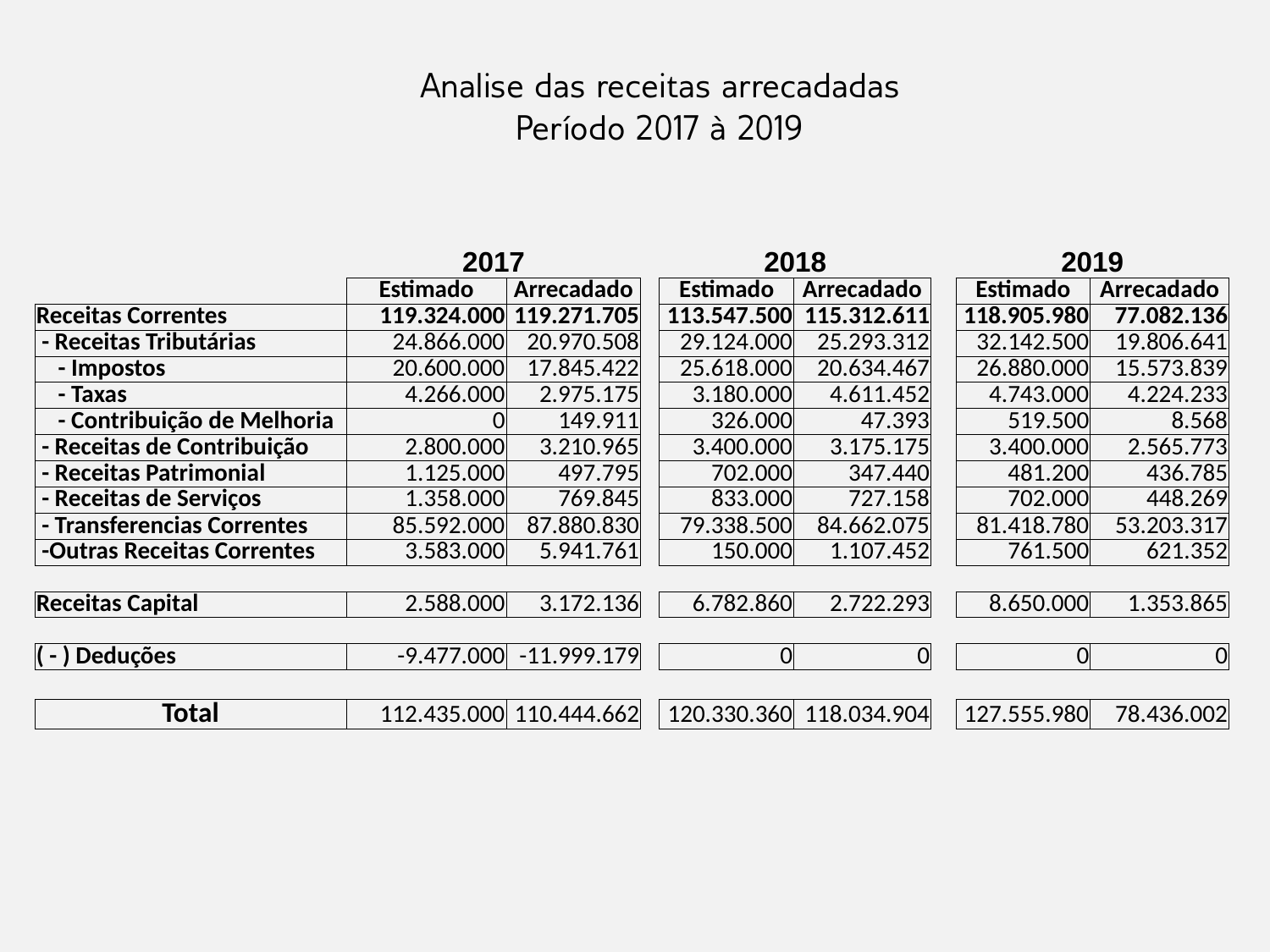

Analise das receitas arrecadadas
Período 2017 à 2019
|  | 2017 |  |  | 2018 |  |  | 2019 |  |
| --- | --- | --- | --- | --- | --- | --- | --- | --- |
|  | Estimado | Arrecadado |  | Estimado | Arrecadado |  | Estimado | Arrecadado |
| Receitas Correntes | 119.324.000 | 119.271.705 |  | 113.547.500 | 115.312.611 |  | 118.905.980 | 77.082.136 |
| - Receitas Tributárias | 24.866.000 | 20.970.508 |  | 29.124.000 | 25.293.312 |  | 32.142.500 | 19.806.641 |
| - Impostos | 20.600.000 | 17.845.422 |  | 25.618.000 | 20.634.467 |  | 26.880.000 | 15.573.839 |
| - Taxas | 4.266.000 | 2.975.175 |  | 3.180.000 | 4.611.452 |  | 4.743.000 | 4.224.233 |
| - Contribuição de Melhoria | 0 | 149.911 |  | 326.000 | 47.393 |  | 519.500 | 8.568 |
| - Receitas de Contribuição | 2.800.000 | 3.210.965 |  | 3.400.000 | 3.175.175 |  | 3.400.000 | 2.565.773 |
| - Receitas Patrimonial | 1.125.000 | 497.795 |  | 702.000 | 347.440 |  | 481.200 | 436.785 |
| - Receitas de Serviços | 1.358.000 | 769.845 |  | 833.000 | 727.158 |  | 702.000 | 448.269 |
| - Transferencias Correntes | 85.592.000 | 87.880.830 |  | 79.338.500 | 84.662.075 |  | 81.418.780 | 53.203.317 |
| -Outras Receitas Correntes | 3.583.000 | 5.941.761 |  | 150.000 | 1.107.452 |  | 761.500 | 621.352 |
|  |  |  |  |  |  |  |  |  |
| Receitas Capital | 2.588.000 | 3.172.136 |  | 6.782.860 | 2.722.293 |  | 8.650.000 | 1.353.865 |
|  |  |  |  |  |  |  |  |  |
| ( - ) Deduções | -9.477.000 | -11.999.179 |  | 0 | 0 |  | 0 | 0 |
|  |  |  |  |  |  |  |  |  |
| Total | 112.435.000 | 110.444.662 |  | 120.330.360 | 118.034.904 |  | 127.555.980 | 78.436.002 |